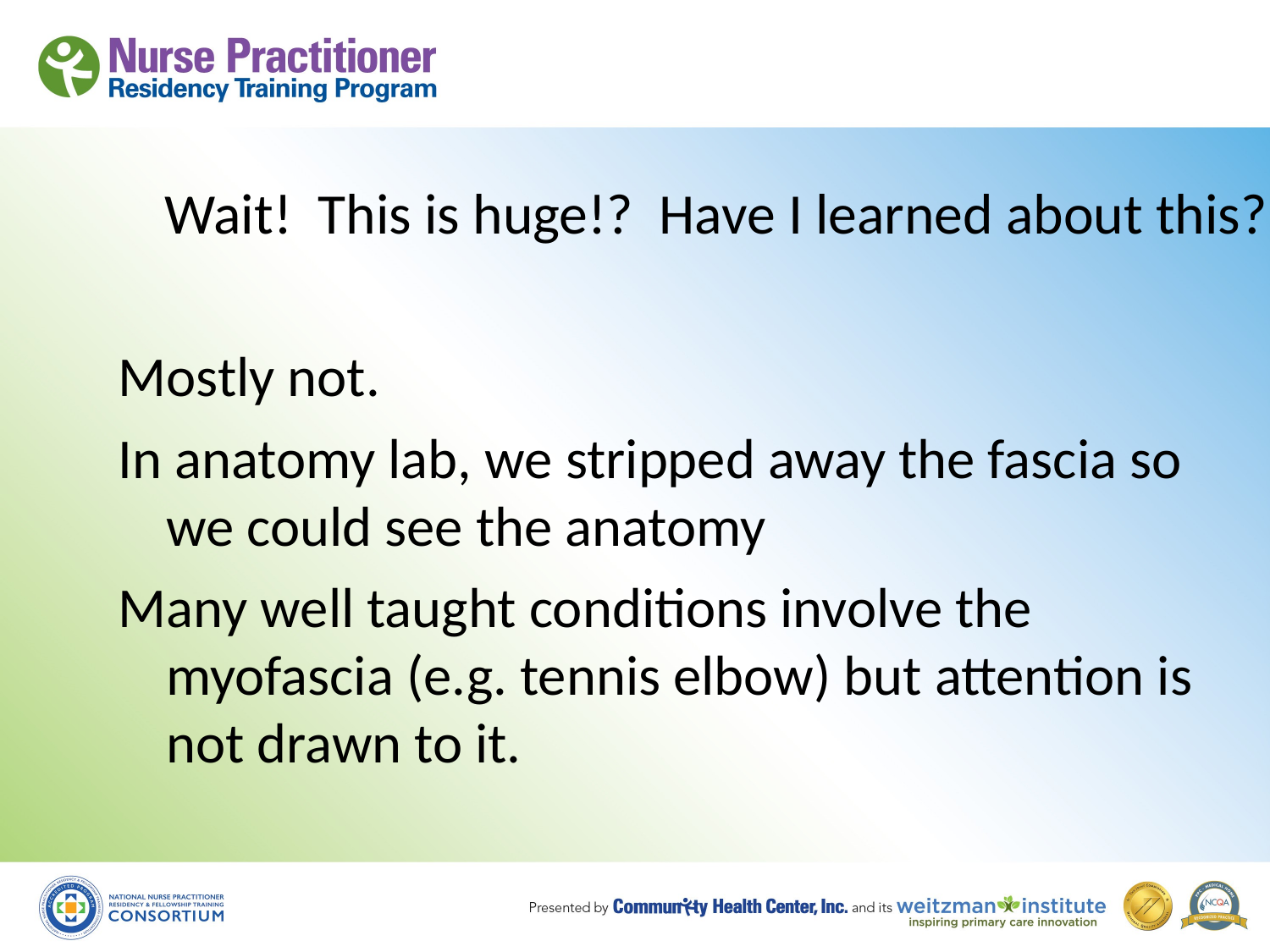

Wait!  This is huge!?  Have I learned about this?

Mostly not.
In anatomy lab, we stripped away the fascia so we could see the anatomy
Many well taught conditions involve the myofascia (e.g. tennis elbow) but attention is not drawn to it.